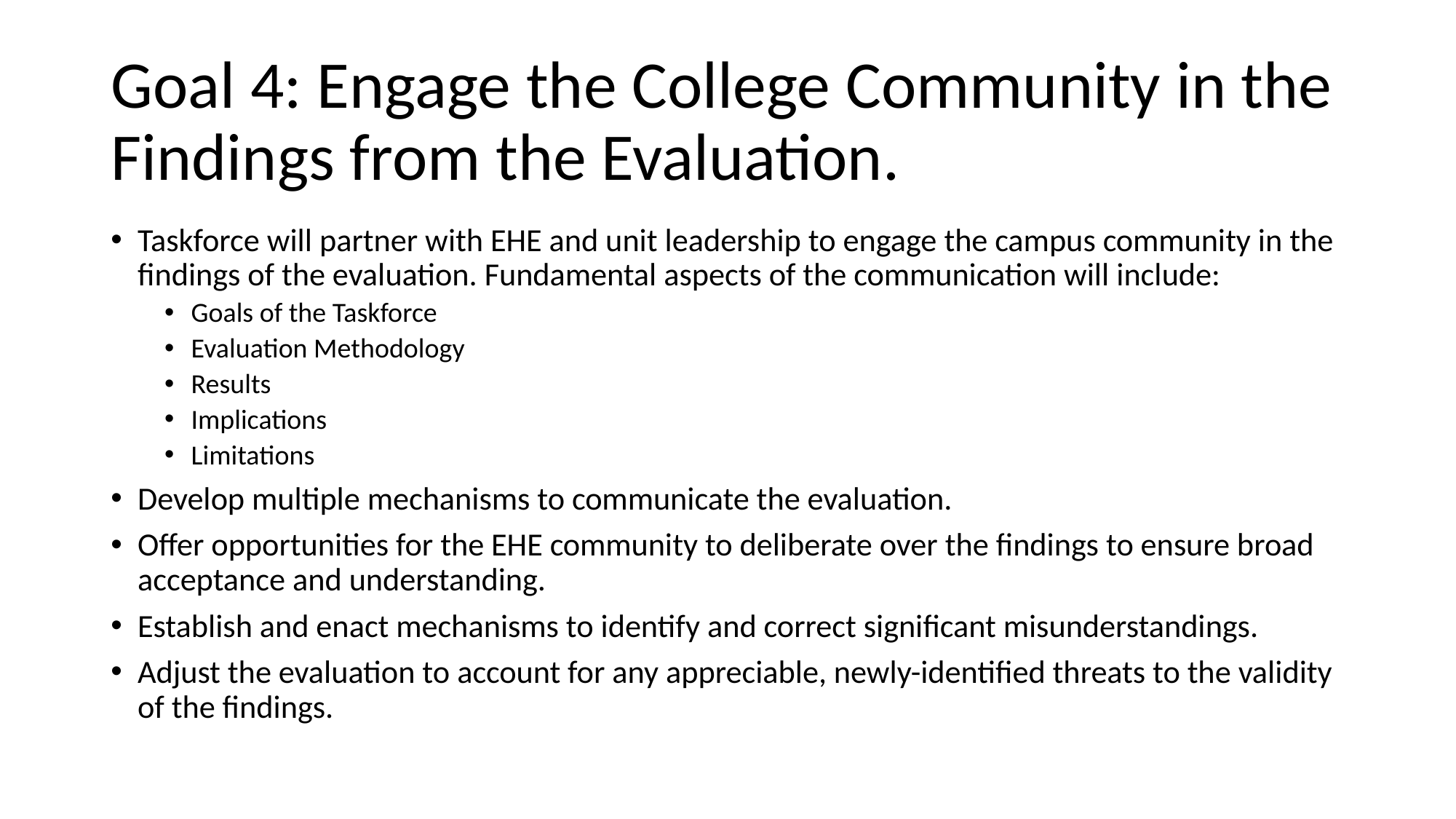

# Goal 4: Engage the College Community in the Findings from the Evaluation.
Taskforce will partner with EHE and unit leadership to engage the campus community in the findings of the evaluation. Fundamental aspects of the communication will include:
Goals of the Taskforce
Evaluation Methodology
Results
Implications
Limitations
Develop multiple mechanisms to communicate the evaluation.
Offer opportunities for the EHE community to deliberate over the findings to ensure broad acceptance and understanding.
Establish and enact mechanisms to identify and correct significant misunderstandings.
Adjust the evaluation to account for any appreciable, newly-identified threats to the validity of the findings.